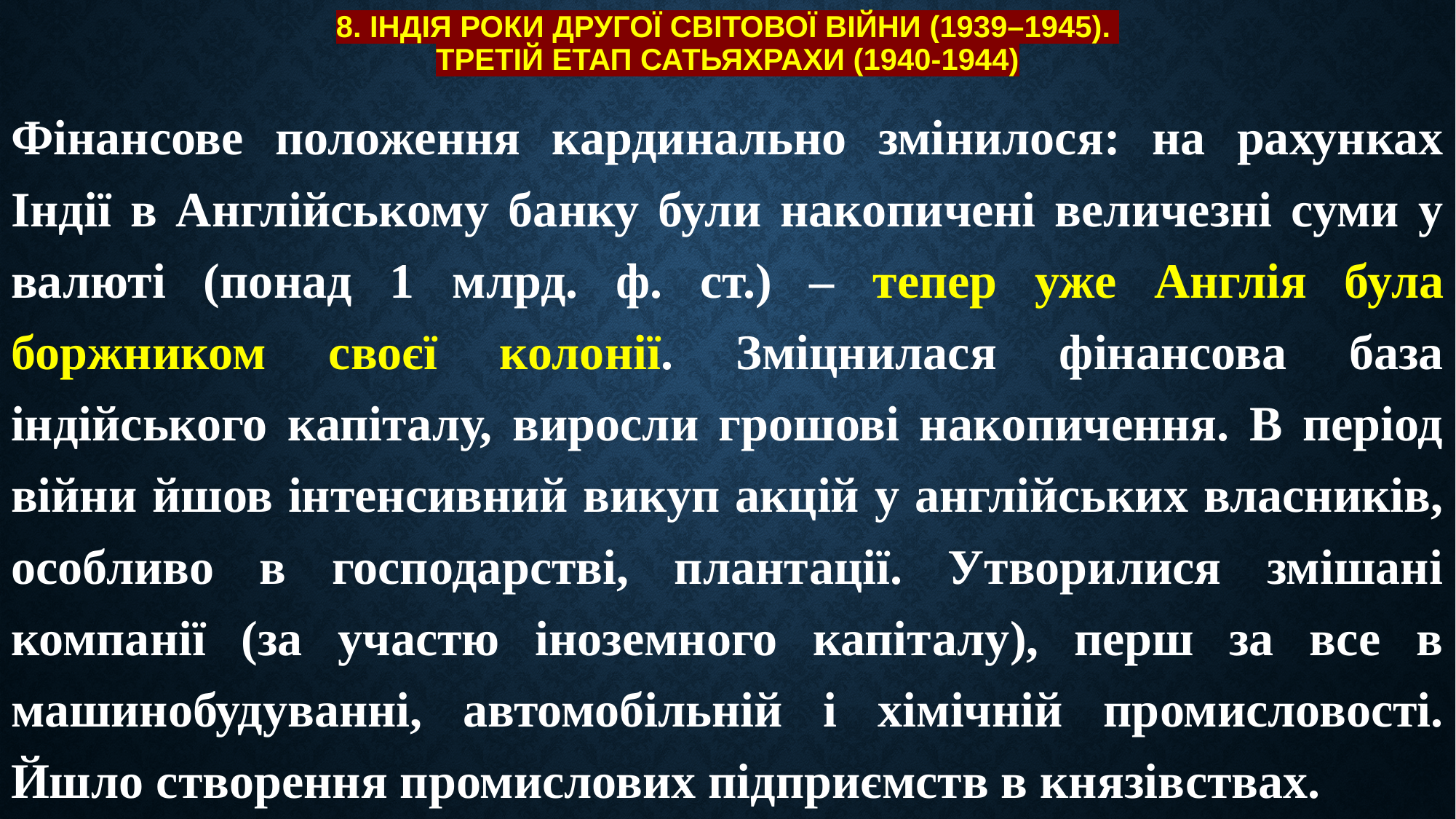

# 8. Індія роки Другої світової війни (1939–1945). Третій етап сатьяхрахи (1940-1944)
Фінансове положення кардинально змінилося: на рахунках Індії в Англійському банку були накопичені величезні суми у валюті (понад 1 млрд. ф. ст.) – тепер уже Англія була боржником своєї колонії. Зміцнилася фінансова база індійського капіталу, виросли грошові накопичення. В період війни йшов інтенсивний викуп акцій у англійських власників, особливо в господарстві, плантації. Утворилися змішані компанії (за участю іноземного капіталу), перш за все в машинобудуванні, автомобільній і хімічній промисловості. Йшло створення промислових підприємств в князівствах.